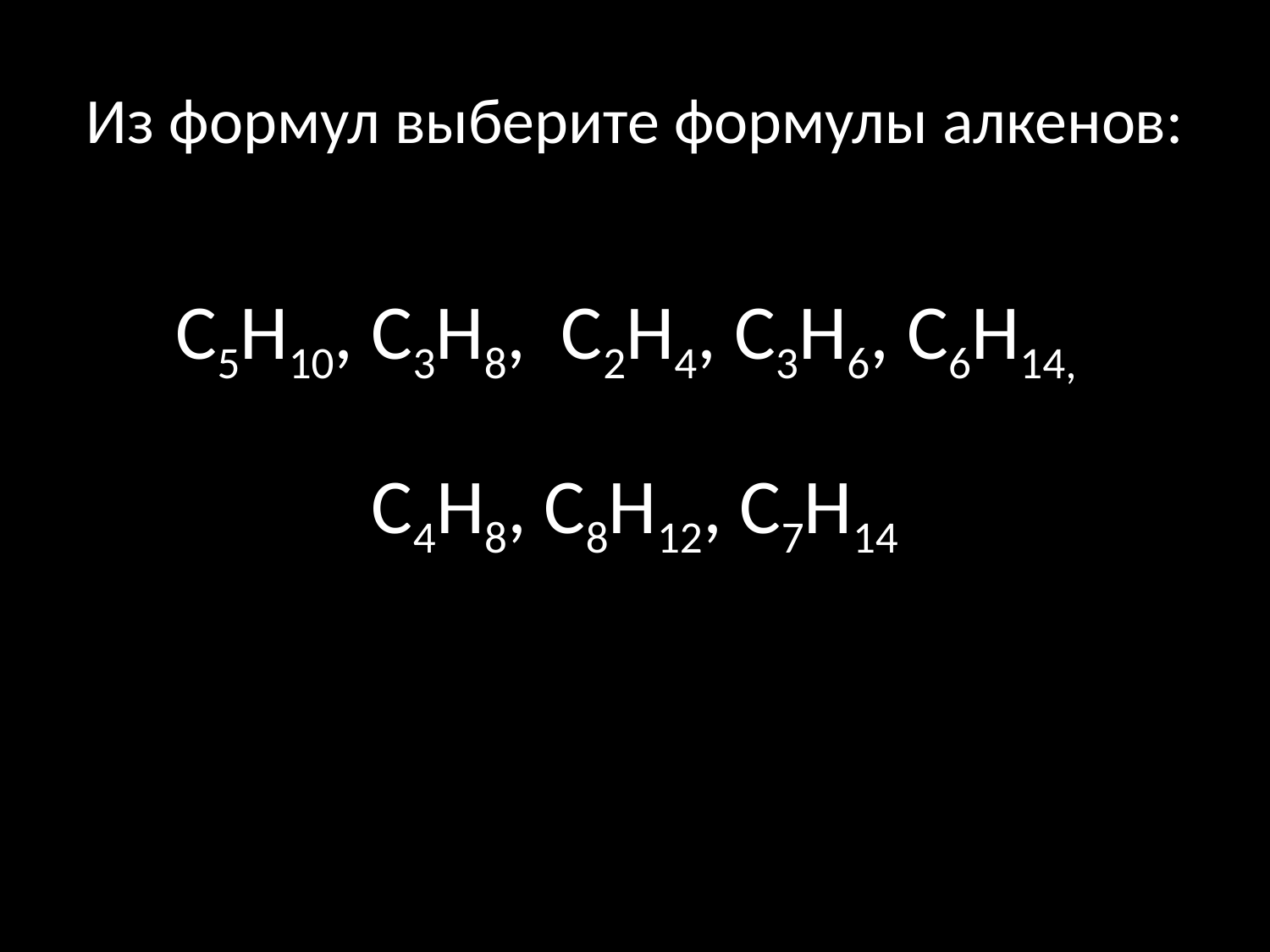

# Из формул выберите формулы алкенов:
С5Н10, С3Н8,  С2Н4, С3Н6, С6Н14,
С4Н8, С8Н12, С7Н14